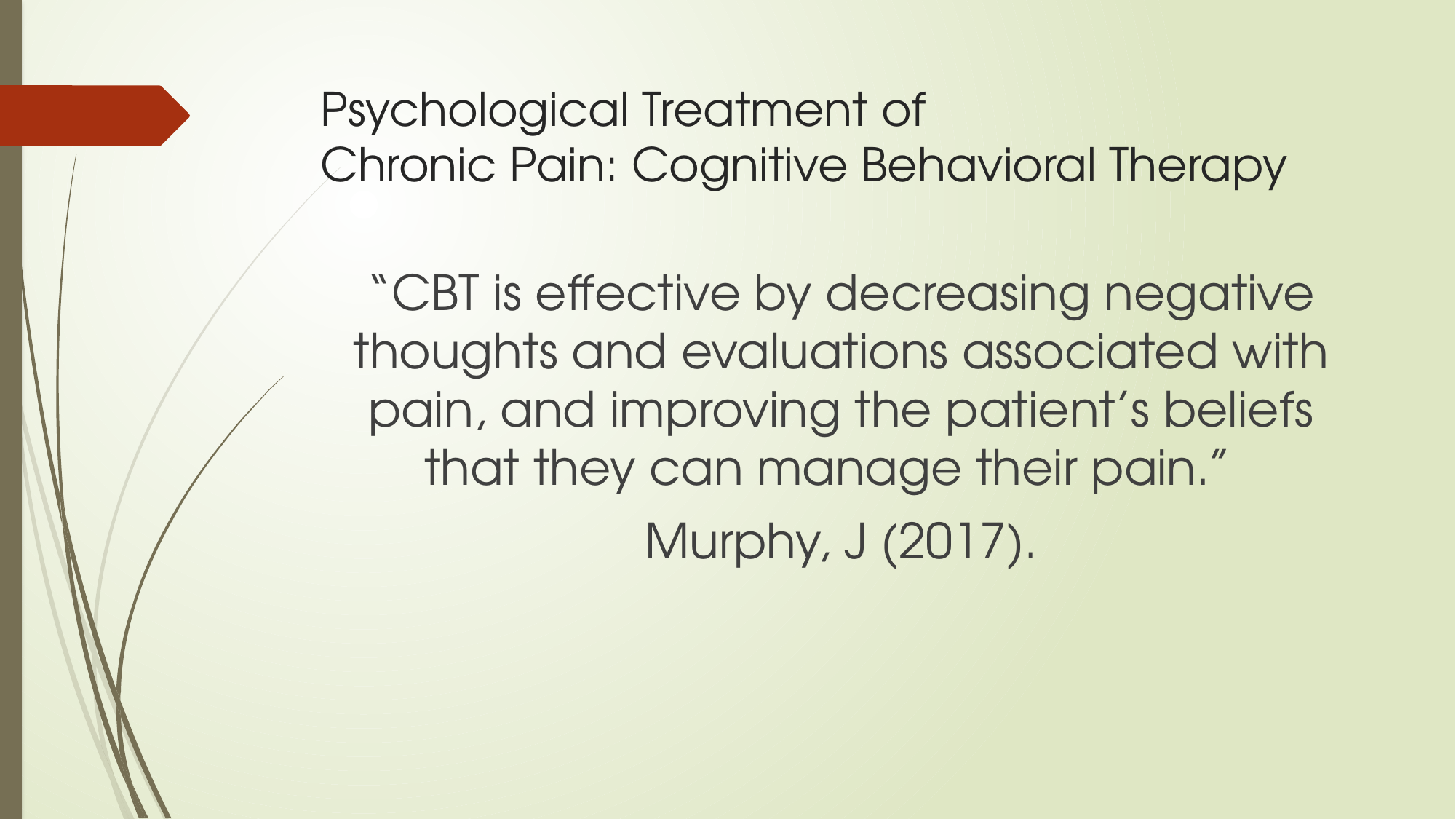

# Psychological Treatment of Chronic Pain: Cognitive Behavioral Therapy
“CBT is effective by decreasing negative thoughts and evaluations associated with pain, and improving the patient’s beliefs that they can manage their pain.”
Murphy, J (2017).